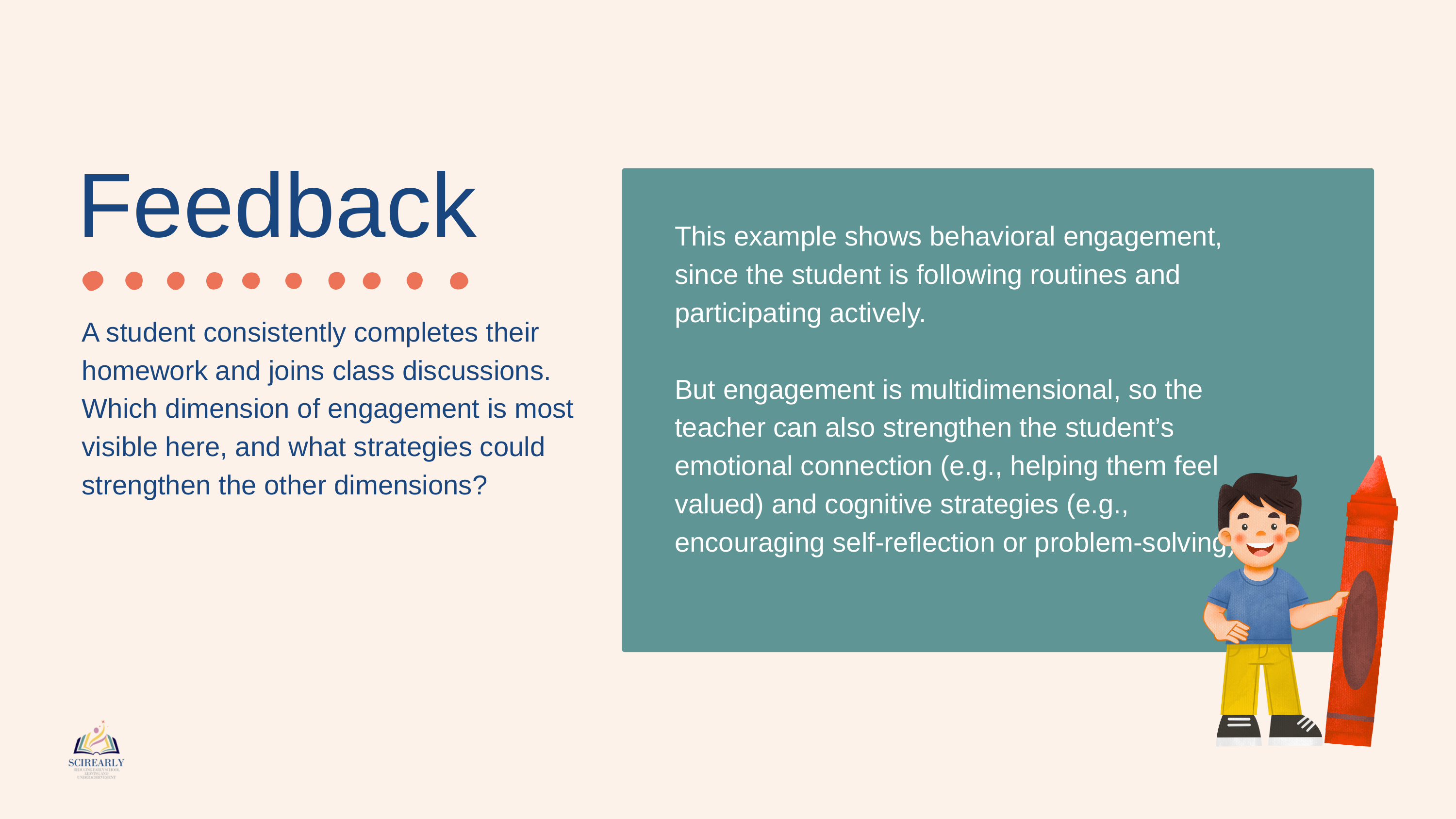

Feedback
This example shows behavioral engagement, since the student is following routines and participating actively.

But engagement is multidimensional, so the teacher can also strengthen the student’s emotional connection (e.g., helping them feel valued) and cognitive strategies (e.g., encouraging self-reflection or problem-solving).

A student consistently completes their homework and joins class discussions.
Which dimension of engagement is most visible here, and what strategies could strengthen the other dimensions?